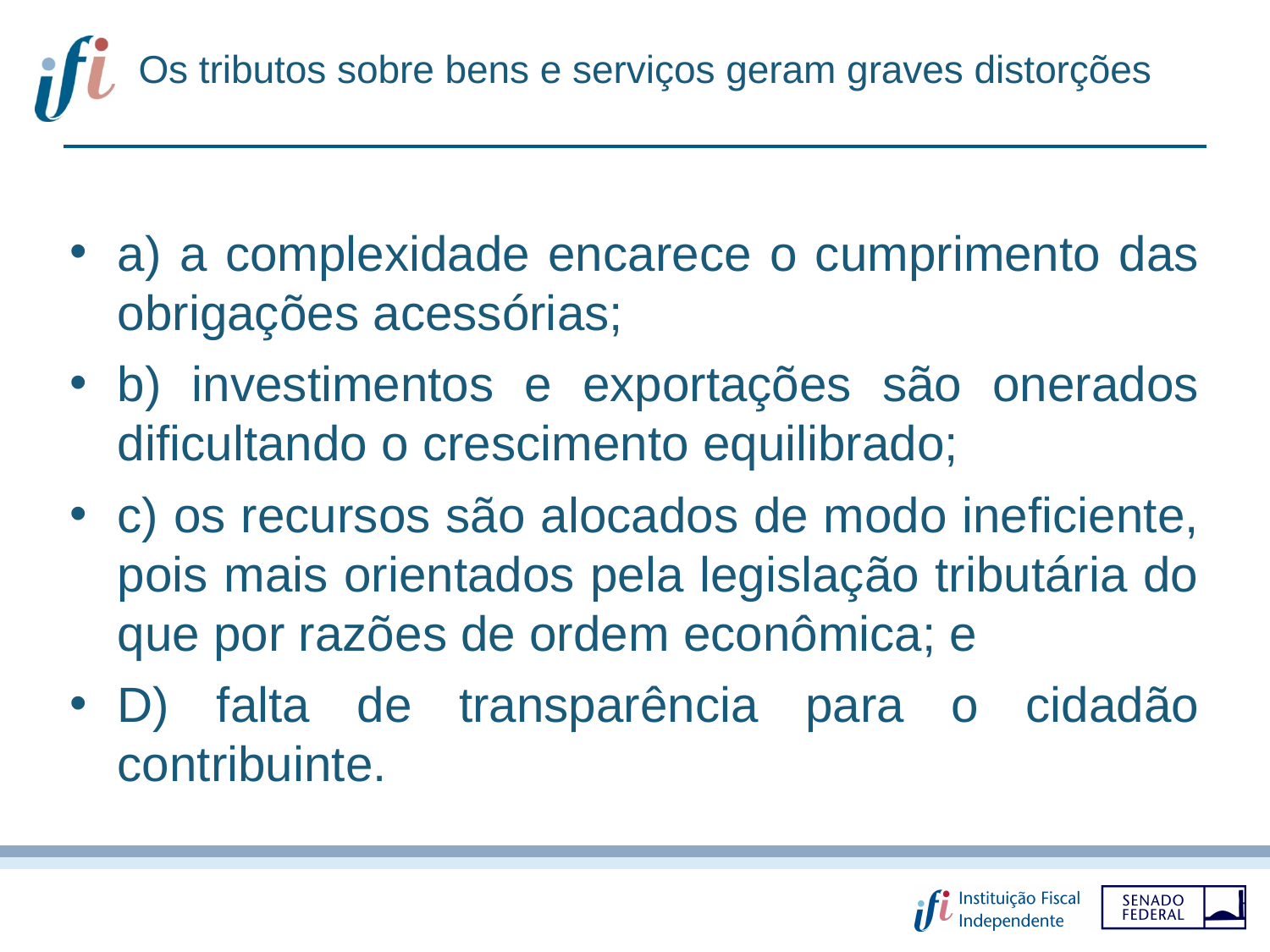

# Os tributos sobre bens e serviços geram graves distorções
a) a complexidade encarece o cumprimento das obrigações acessórias;
b) investimentos e exportações são onerados dificultando o crescimento equilibrado;
c) os recursos são alocados de modo ineficiente, pois mais orientados pela legislação tributária do que por razões de ordem econômica; e
D) falta de transparência para o cidadão contribuinte.